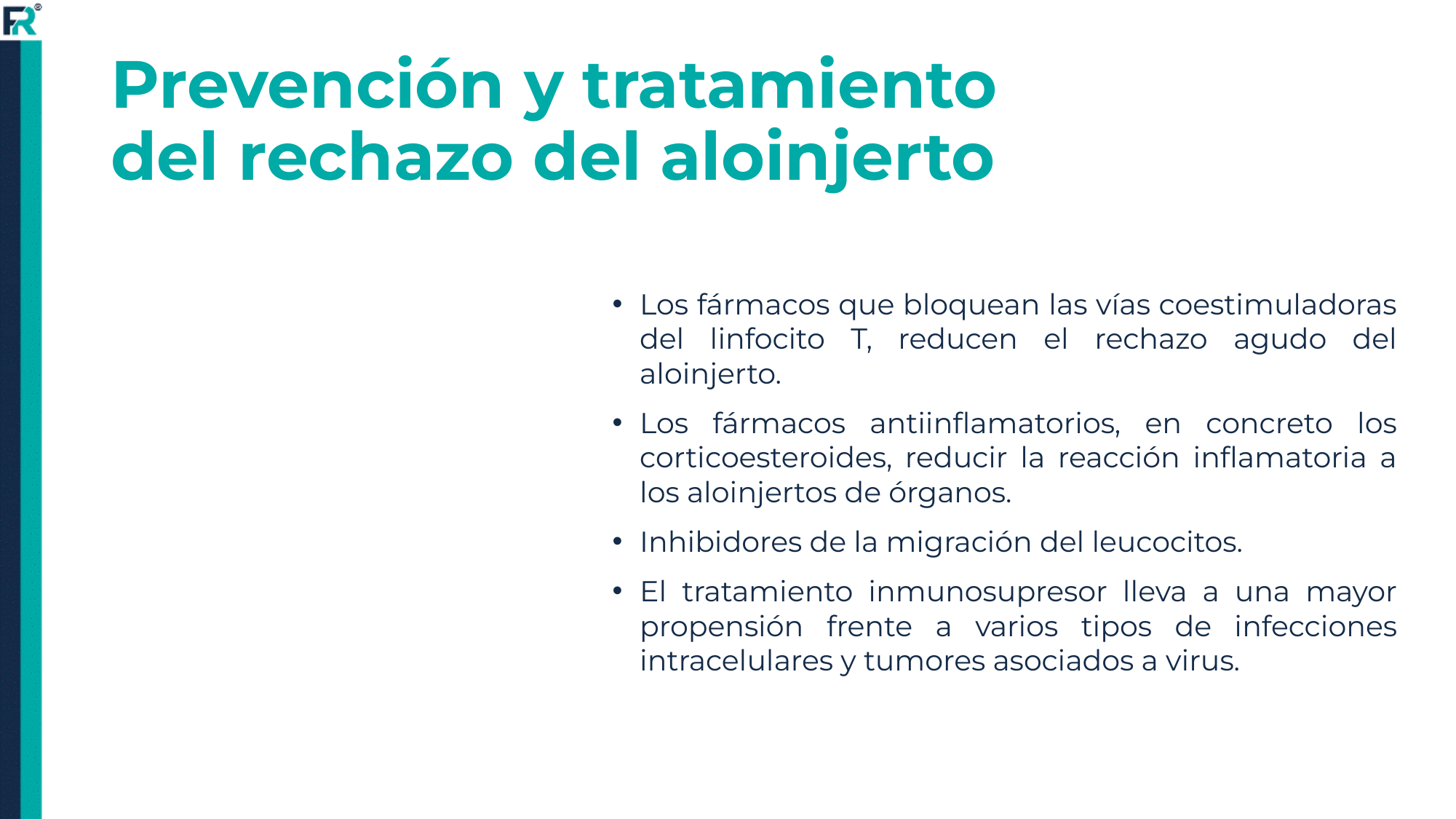

# Prevención y tratamiento del rechazo del aloinjerto
Los fármacos que bloquean las vías coestimuladoras del linfocito T, reducen el rechazo agudo del aloinjerto.
Los fármacos antiinflamatorios, en concreto los corticoesteroides, reducir la reacción inflamatoria a los aloinjertos de órganos.
Inhibidores de la migración del leucocitos.
El tratamiento inmunosupresor lleva a una mayor propensión frente a varios tipos de infecciones intracelulares y tumores asociados a virus.